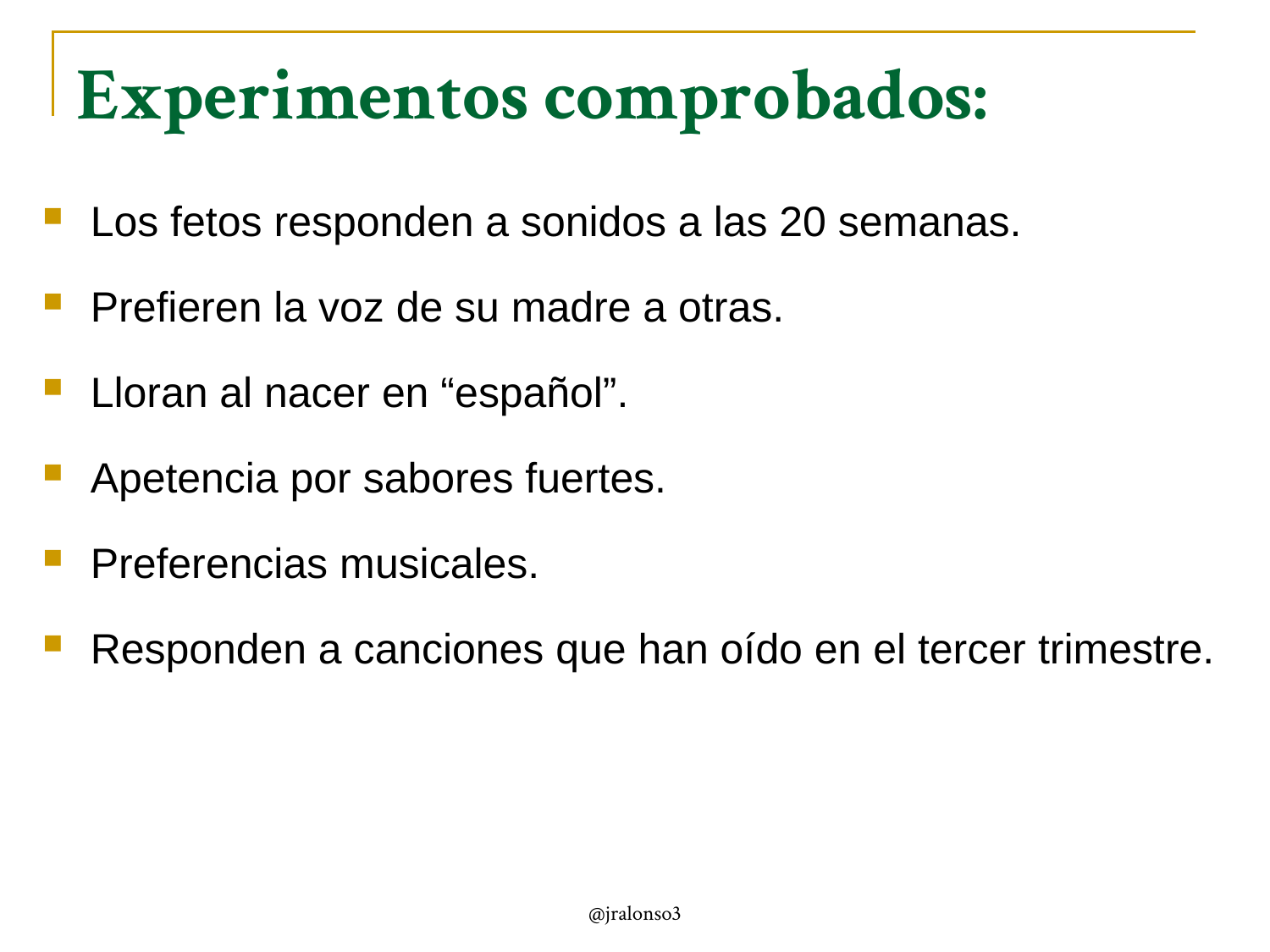

# Experimentos comprobados:
Los fetos responden a sonidos a las 20 semanas.
Prefieren la voz de su madre a otras.
Lloran al nacer en “español”.
Apetencia por sabores fuertes.
Preferencias musicales.
Responden a canciones que han oído en el tercer trimestre.
@jralonso3